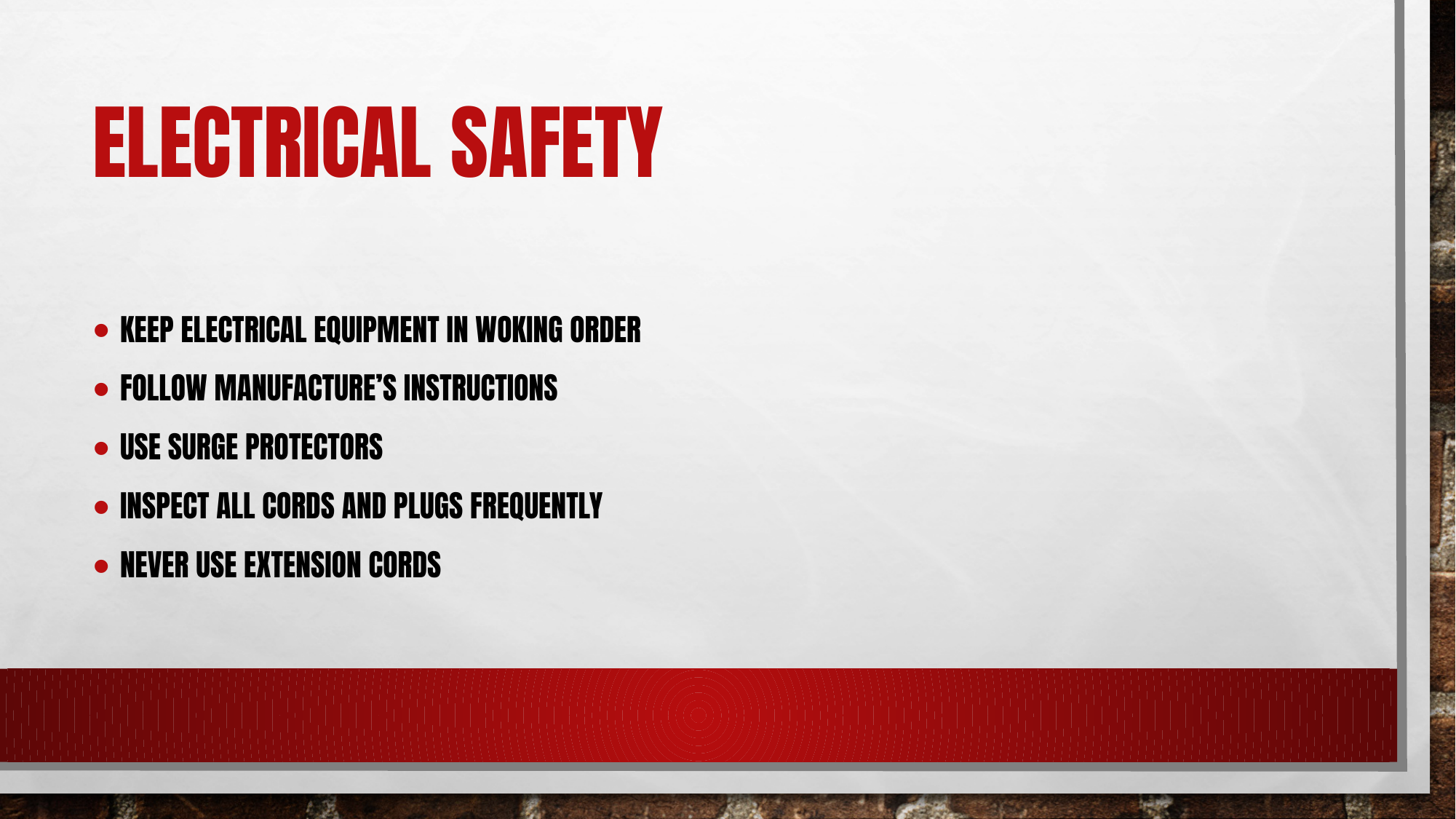

# Electrical safety
Keep electrical equipment in woking order
Follow manufacture’s instructions
Use surge protectors
Inspect all cords and plugs frequently
Never use extension cords